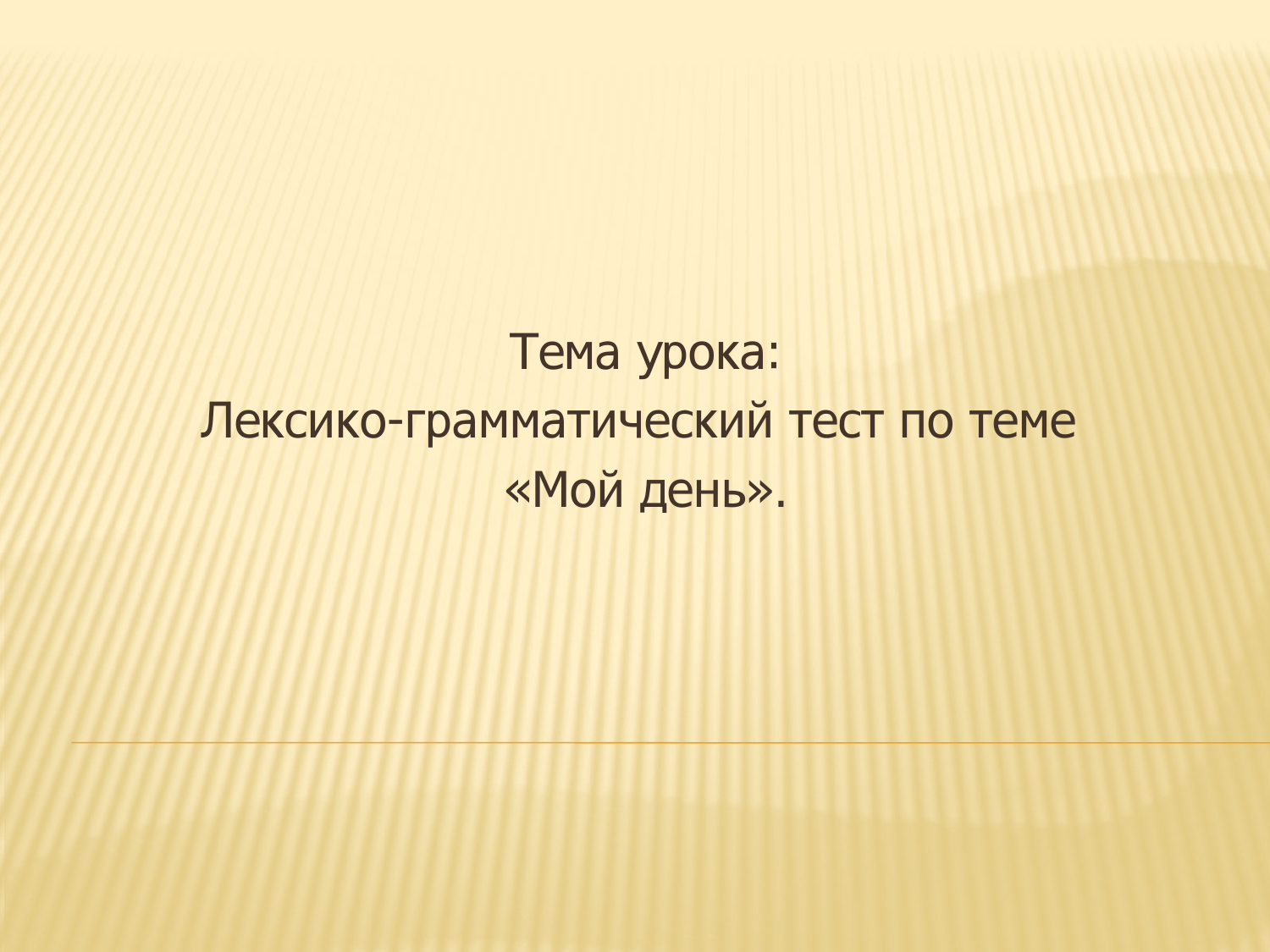

Тема урока:
Лексико-грамматический тест по теме
«Мой день».